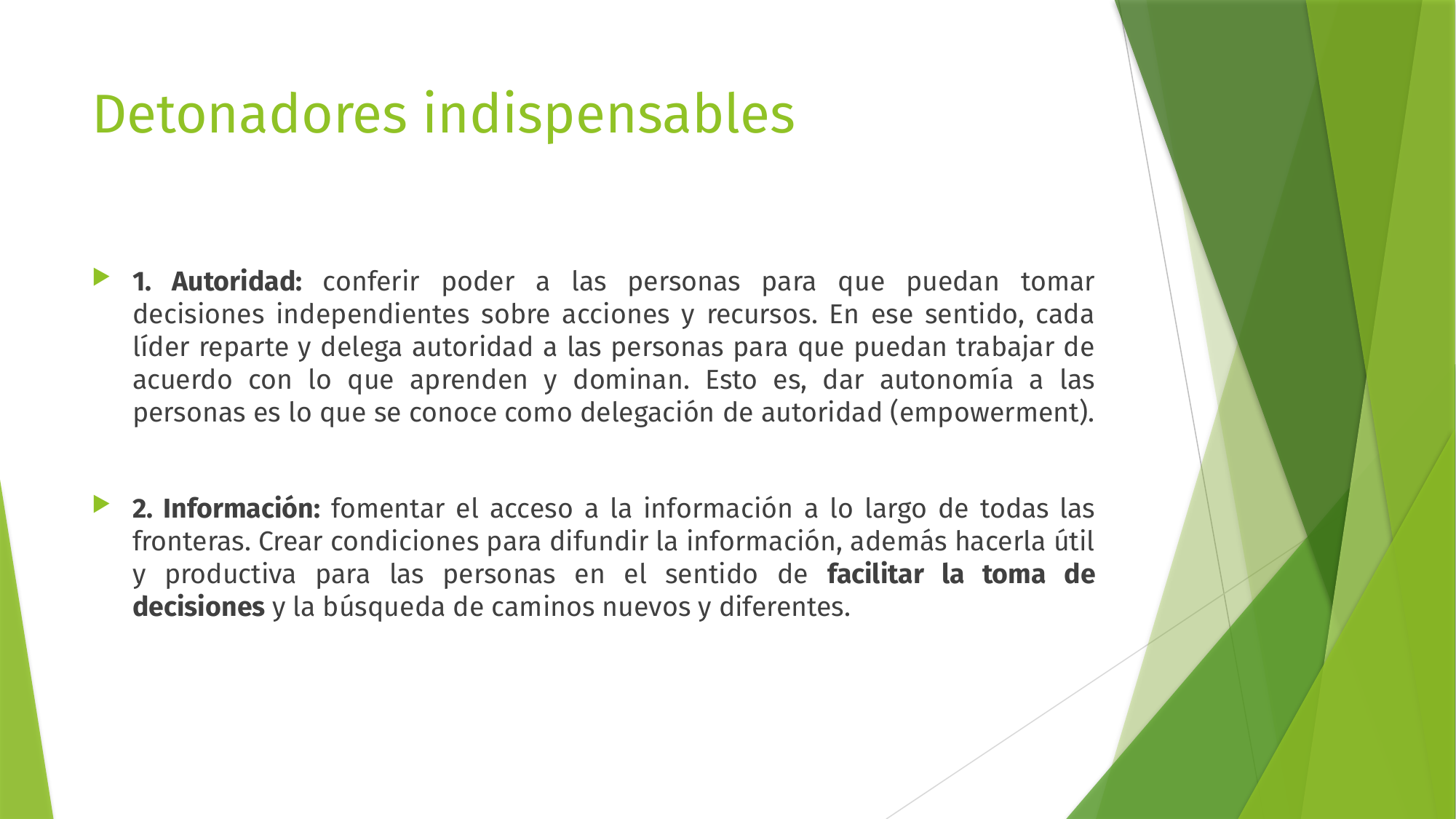

# Detonadores indispensables
1. Autoridad: conferir poder a las personas para que puedan tomar decisiones independientes sobre acciones y recursos. En ese sentido, cada líder reparte y delega autoridad a las personas para que puedan trabajar de acuerdo con lo que aprenden y dominan. Esto es, dar autonomía a las personas es lo que se conoce como delegación de autoridad (empowerment).

2. Información: fomentar el acceso a la información a lo largo de todas las fronteras. Crear condiciones para difundir la información, además hacerla útil y productiva para las personas en el sentido de facilitar la toma de decisiones y la búsqueda de caminos nuevos y diferentes.